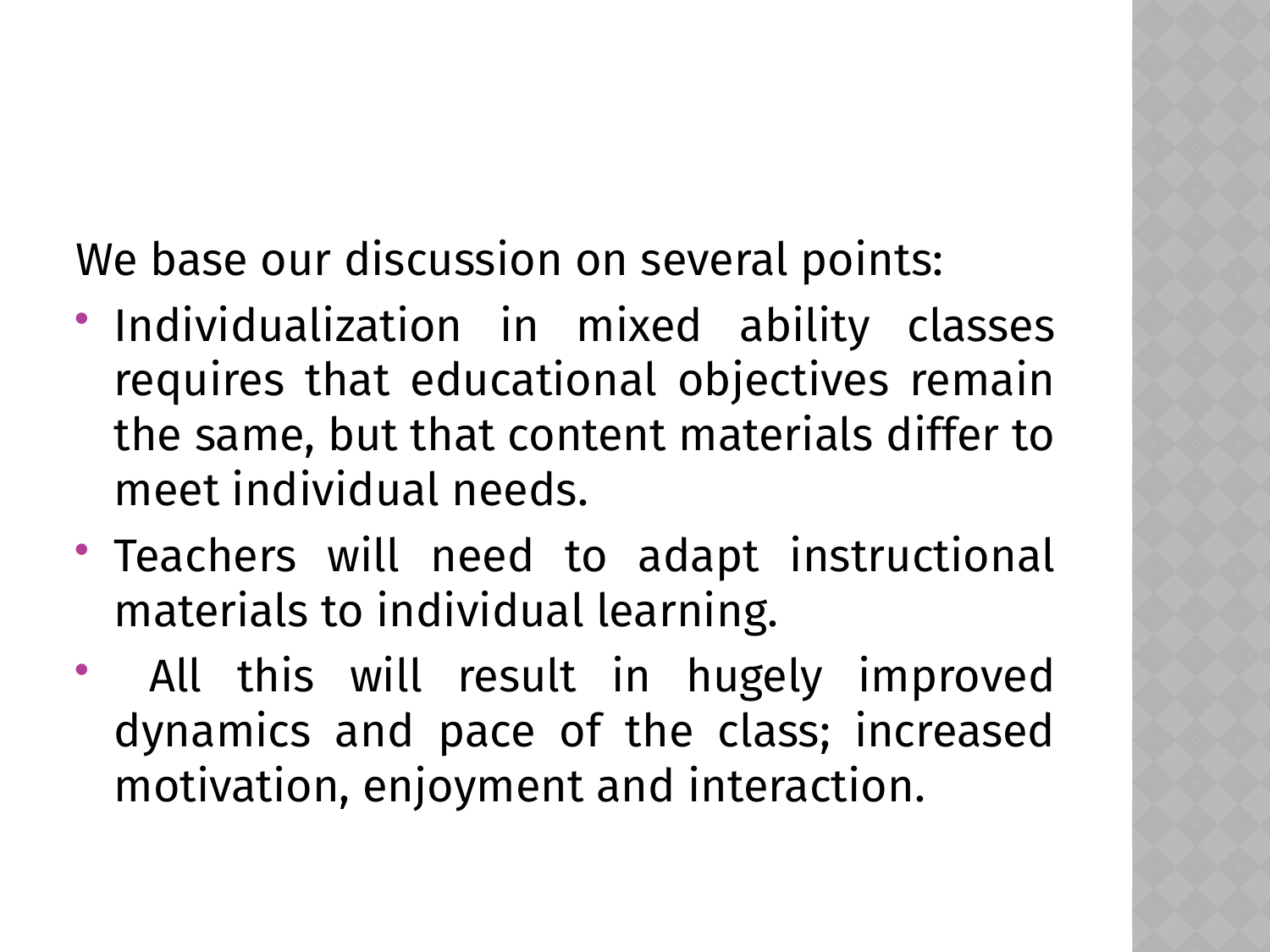

We base our discussion on several points:
Individualization in mixed ability classes requires that educational objectives remain the same, but that content materials differ to meet individual needs.
Teachers will need to adapt instructional materials to individual learning.
 All this will result in hugely improved dynamics and pace of the class; increased motivation, enjoyment and interaction.